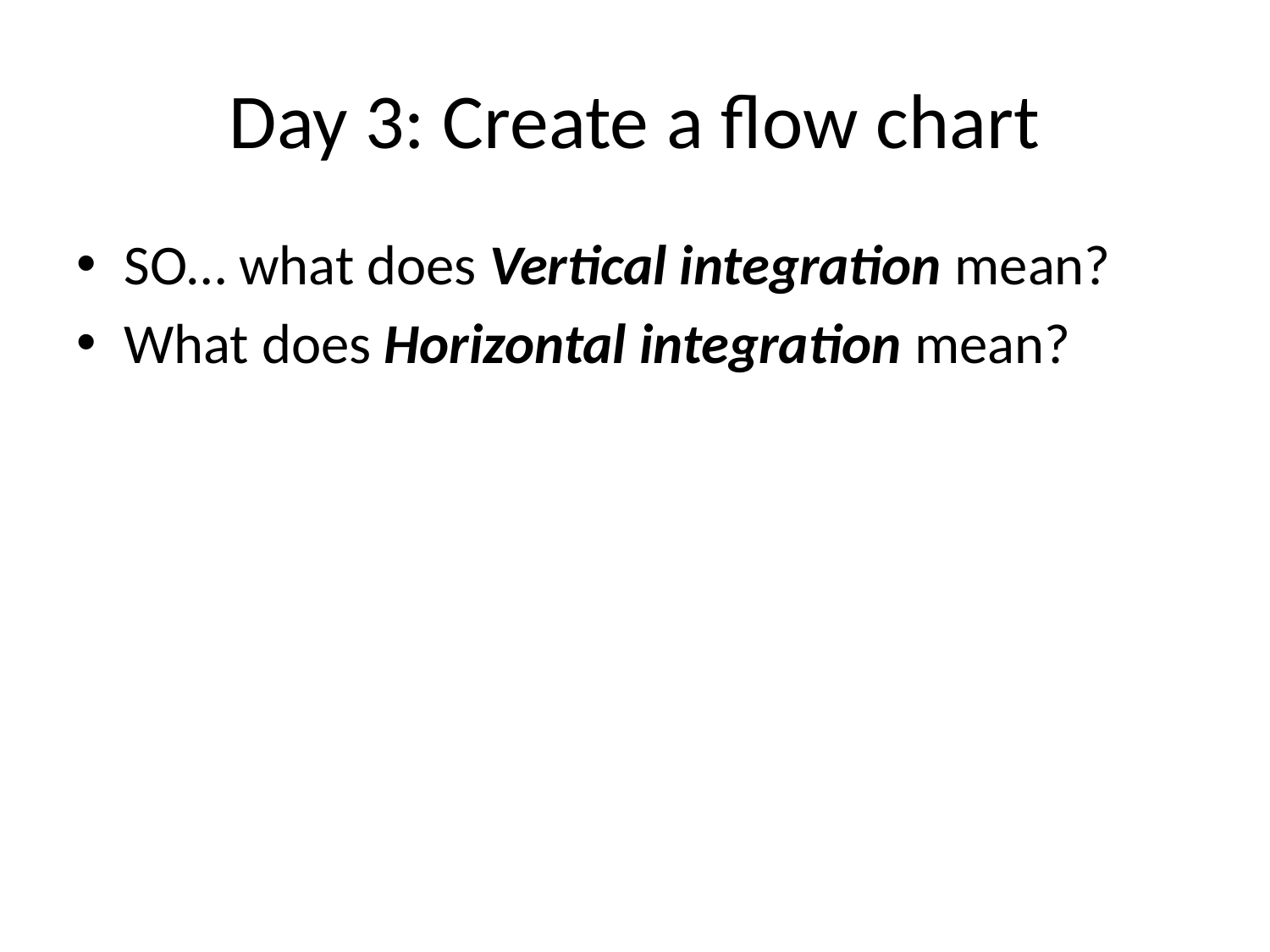

# Day 3: Create a flow chart
SO… what does Vertical integration mean?
What does Horizontal integration mean?